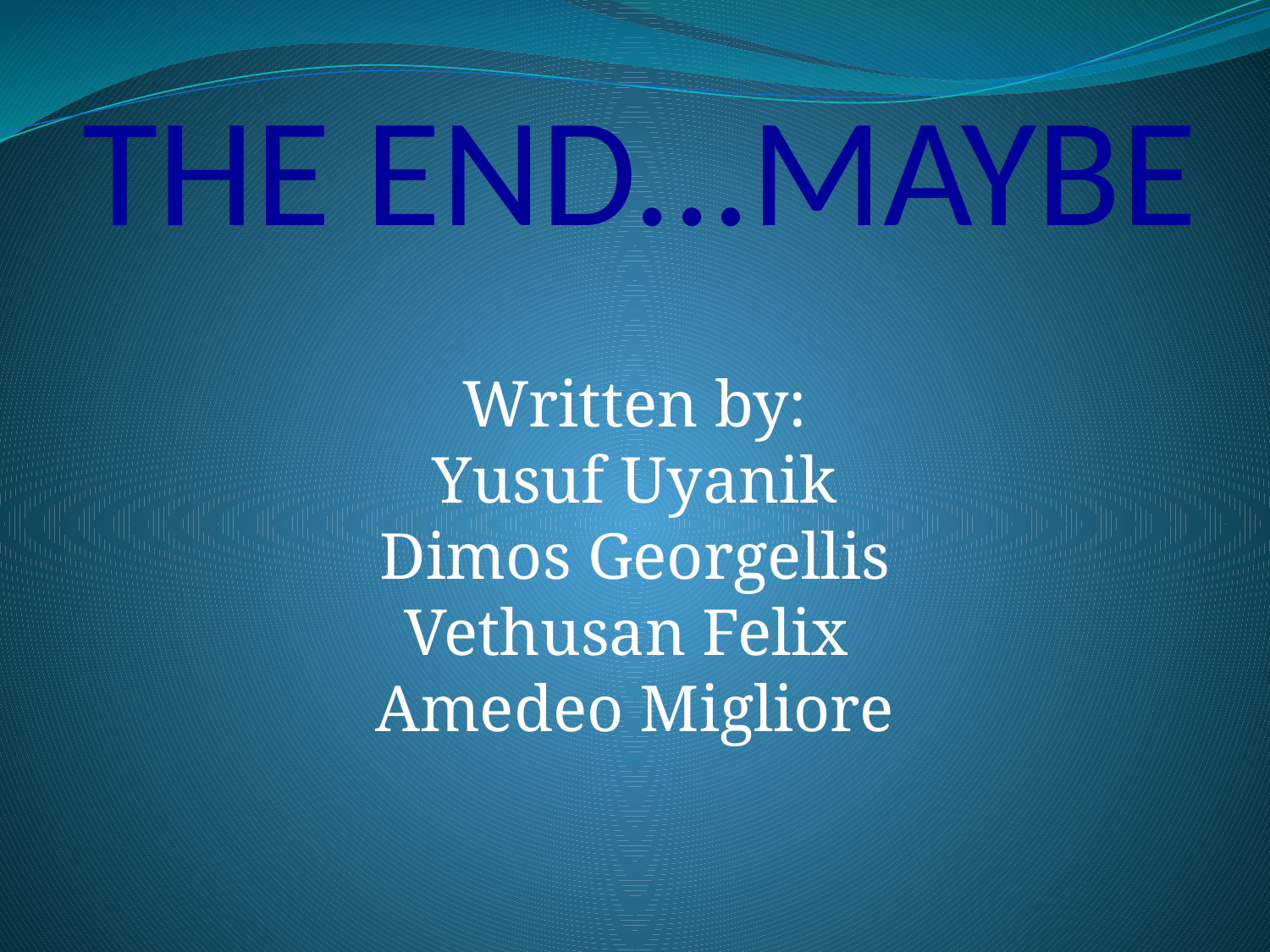

# THE END...MAYBE
Written by:
Yusuf Uyanik
Dimos Georgellis
Vethusan Felix
Amedeo Migliore